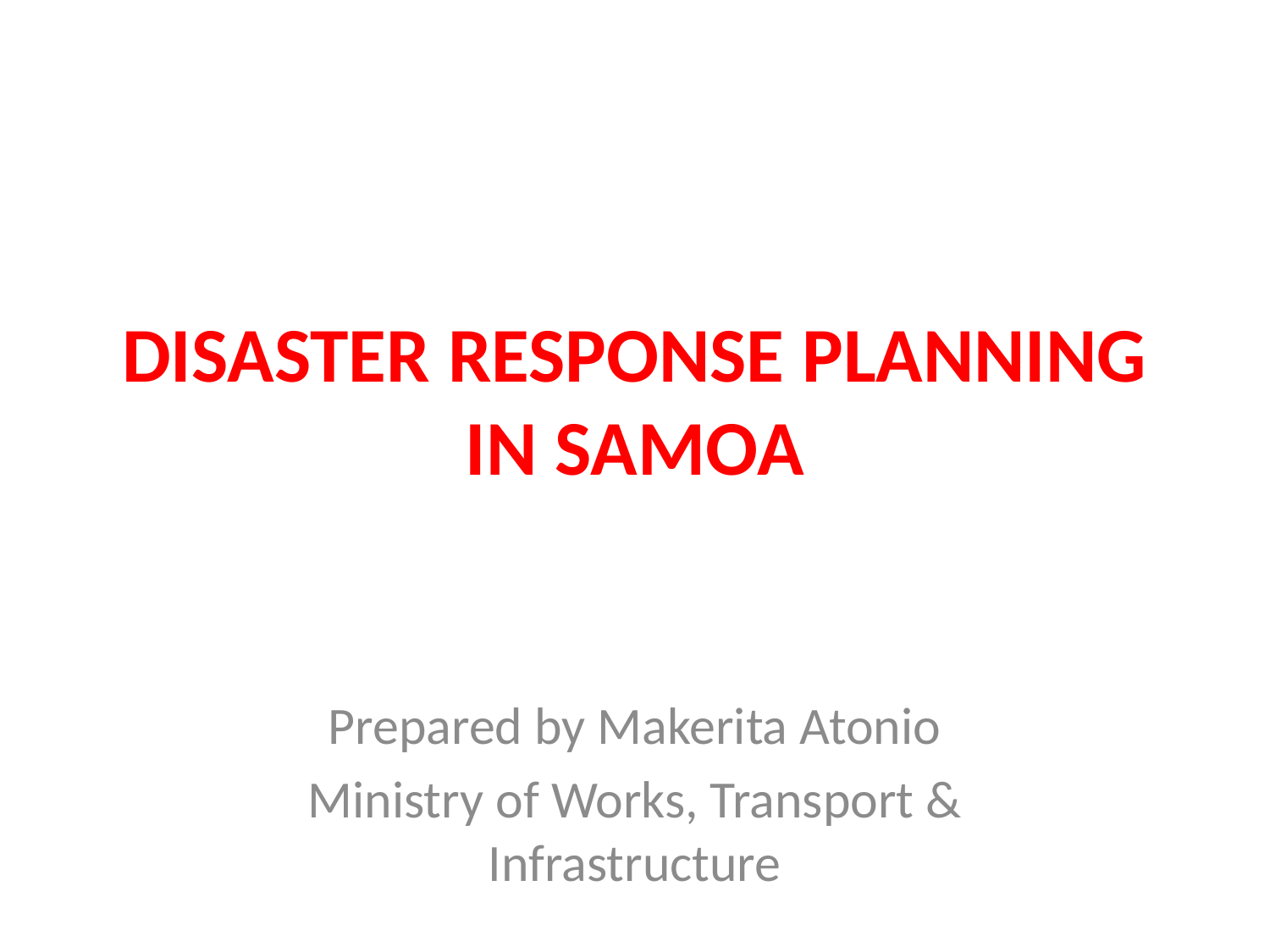

# DISASTER RESPONSE PLANNING IN SAMOA
Prepared by Makerita Atonio
Ministry of Works, Transport & Infrastructure